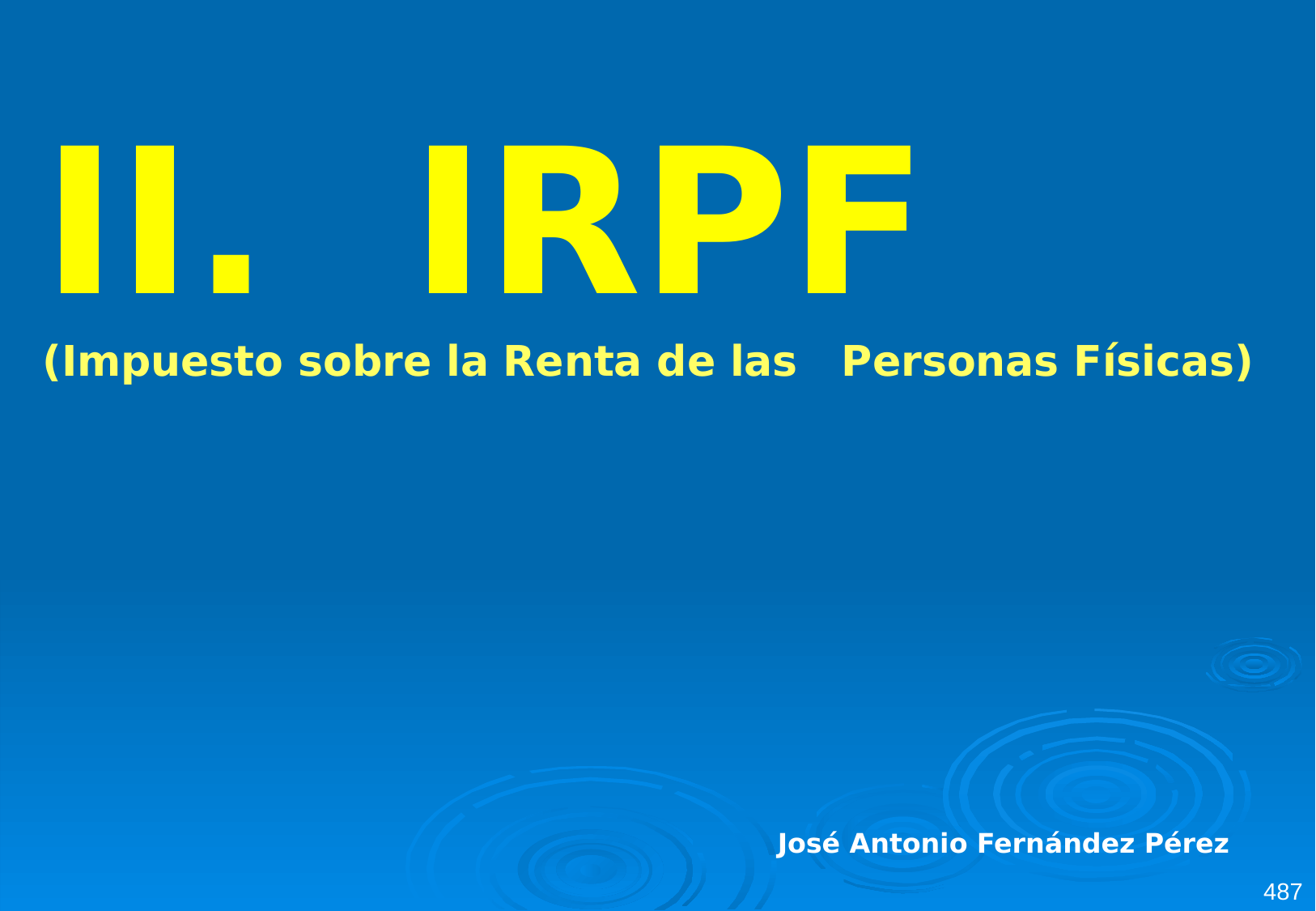

IRPF
(Impuesto sobre la Renta de las   Personas Físicas)

José Antonio Fernández Pérez
487